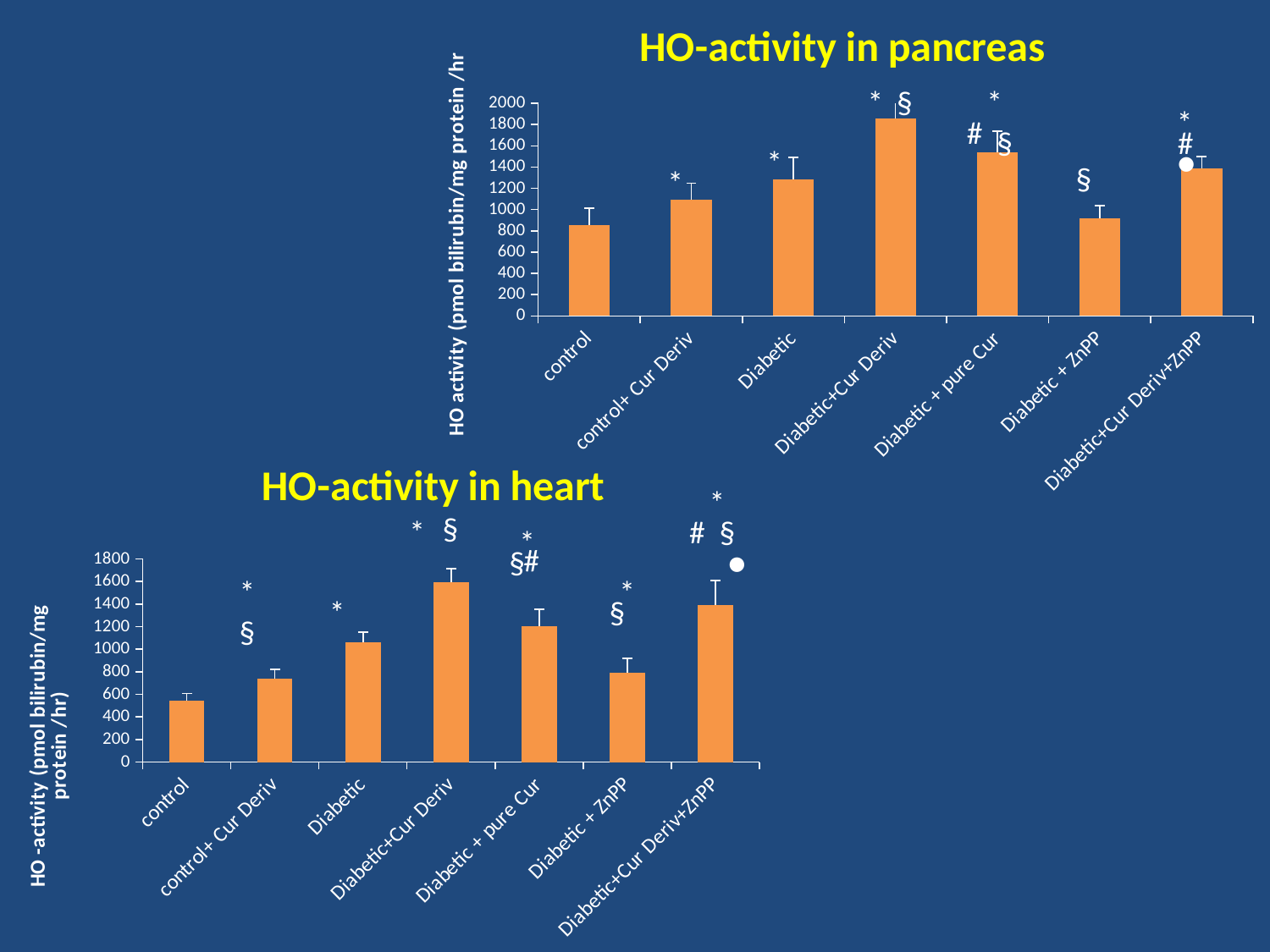

### Chart: HO-activity in pancreas

| Category |  |
|---|---|
| control | 857.1428571428571 |
| control+ Cur Deriv | 1093.0 |
| Diabetic | 1287.5 |
| Diabetic+Cur Deriv | 1853.125 |
| Diabetic + pure Cur | 1535.0 |
| Diabetic + ZnPP | 918.75 |
| Diabetic+Cur Deriv+ZnPP | 1390.625 |
*
§
*
*
#
§
#
*
●
*
§

### Chart: HO-activity in heart

| Category |  |
|---|---|
| control | 544.2857142857143 |
| control+ Cur Deriv | 739.5 |
| Diabetic | 1060.0 |
| Diabetic+Cur Deriv | 1593.75 |
| Diabetic + pure Cur | 1206.0 |
| Diabetic + ZnPP | 793.75 |
| Diabetic+Cur Deriv+ZnPP | 1393.75 |
*
§
*
#
§
*
§
●
#
*
*
*
§
§